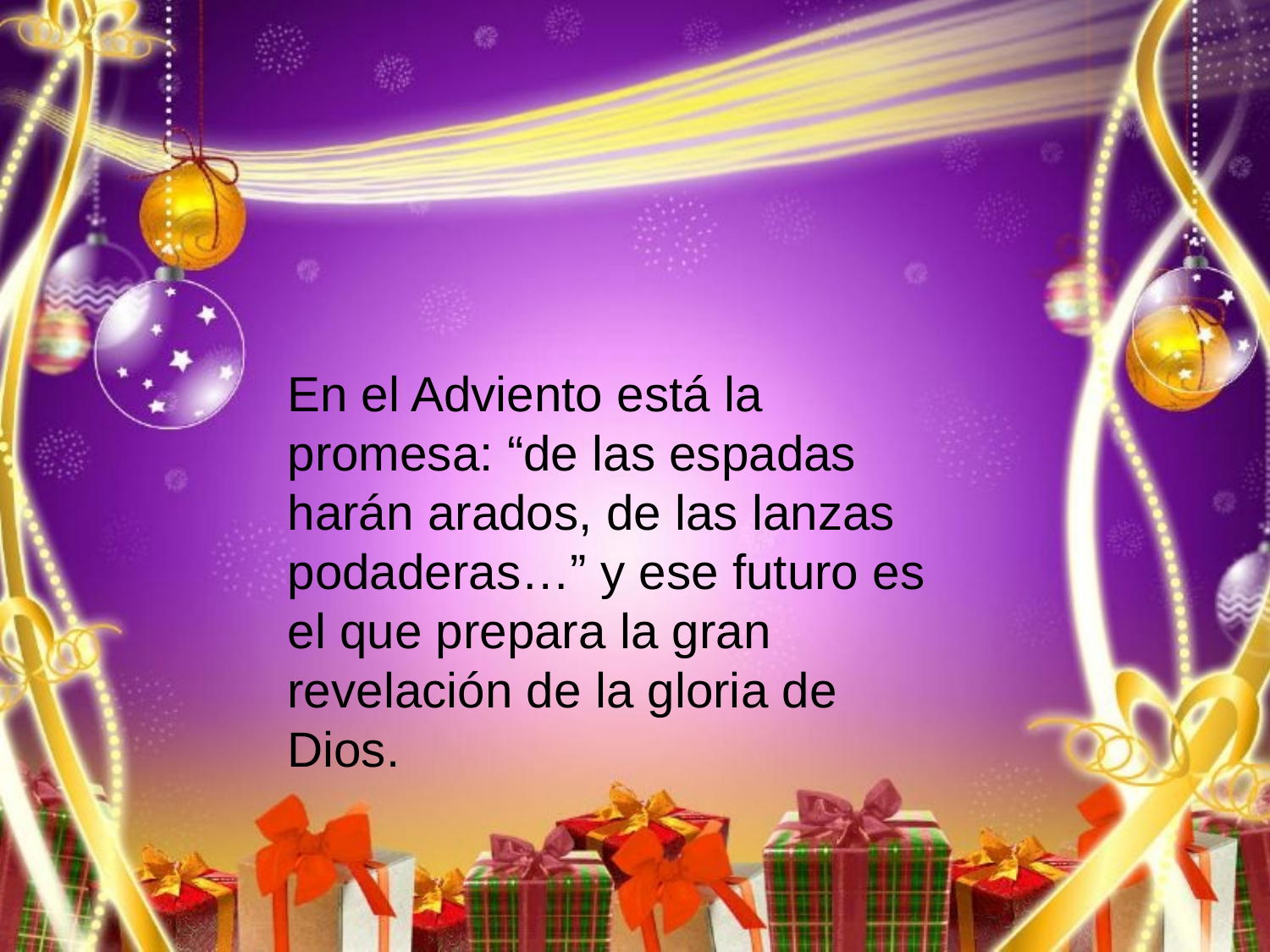

En el Adviento está la promesa: “de las espadas harán arados, de las lanzas podaderas…” y ese futuro es el que prepara la gran revelación de la gloria de Dios.